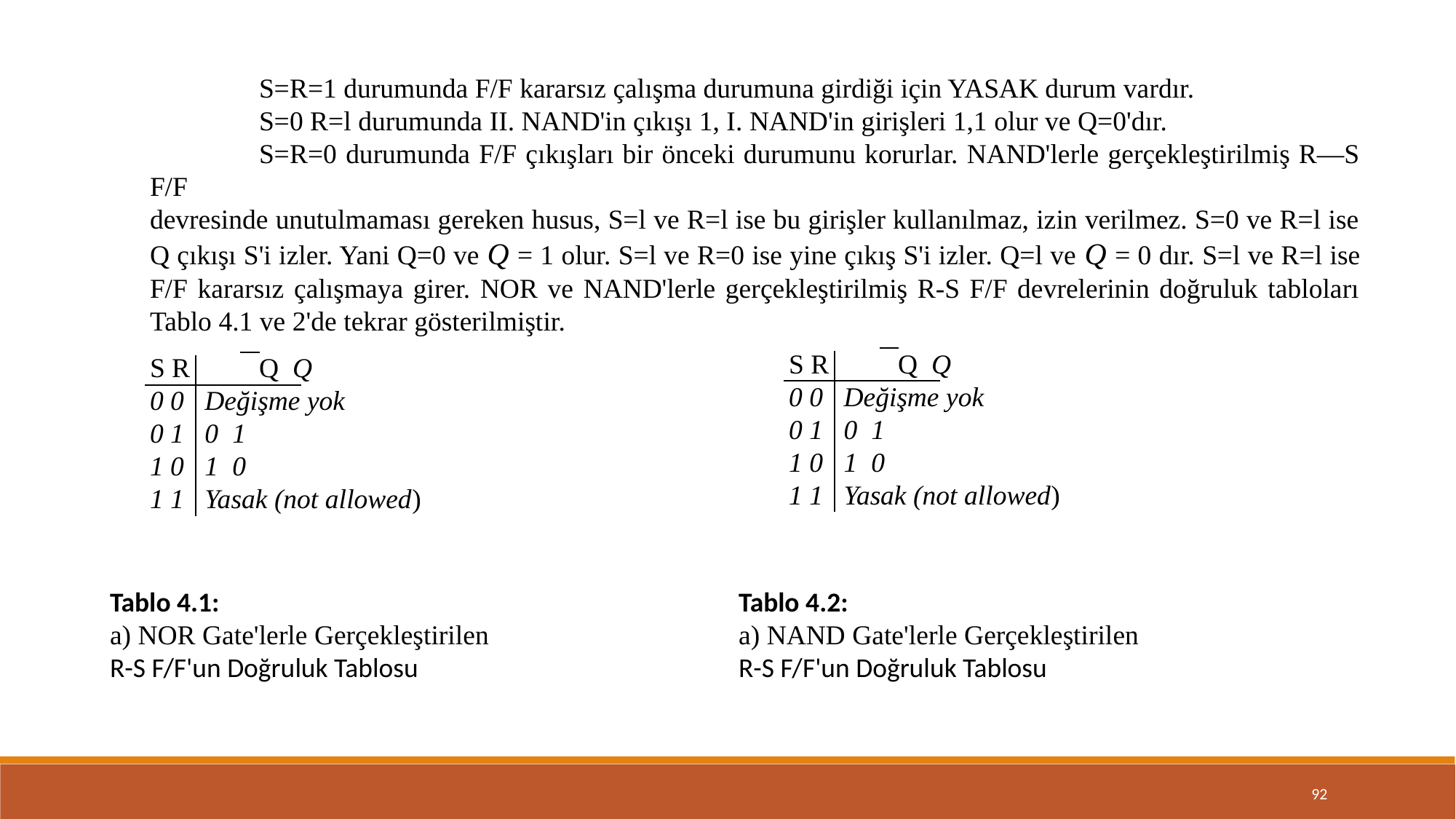

S=R=1 durumunda F/F kararsız çalışma durumuna girdiği için YASAK durum vardır.
	S=0 R=l durumunda II. NAND'in çıkışı 1, I. NAND'in girişleri 1,1 olur ve Q=0'dır.
	S=R=0 durumunda F/F çıkışları bir önceki durumunu korurlar. NAND'lerle gerçekleştirilmiş R—S F/F
devresinde unutulmaması gereken husus, S=l ve R=l ise bu girişler kullanılmaz, izin verilmez. S=0 ve R=l ise Q çıkışı S'i izler. Yani Q=0 ve Q = 1 olur. S=l ve R=0 ise yine çıkış S'i izler. Q=l ve Q = 0 dır. S=l ve R=l ise F/F kararsız çalışmaya girer. NOR ve NAND'lerle gerçekleştirilmiş R-S F/F devrelerinin doğruluk tabloları Tablo 4.1 ve 2'de tekrar gösterilmiştir.
S R 	Q  Q
0 0   Değişme yok
0 1   0  1
1 0   1  0
1 1   Yasak (not allowed)
S R 	Q  Q
0 0   Değişme yok
0 1   0  1
1 0   1  0
1 1   Yasak (not allowed)
Tablo 4.1:
a) NOR Gate'lerle Gerçekleştirilen R-S F/F'un Doğruluk Tablosu
Tablo 4.2:
a) NAND Gate'lerle Gerçekleştirilen R-S F/F'un Doğruluk Tablosu
92